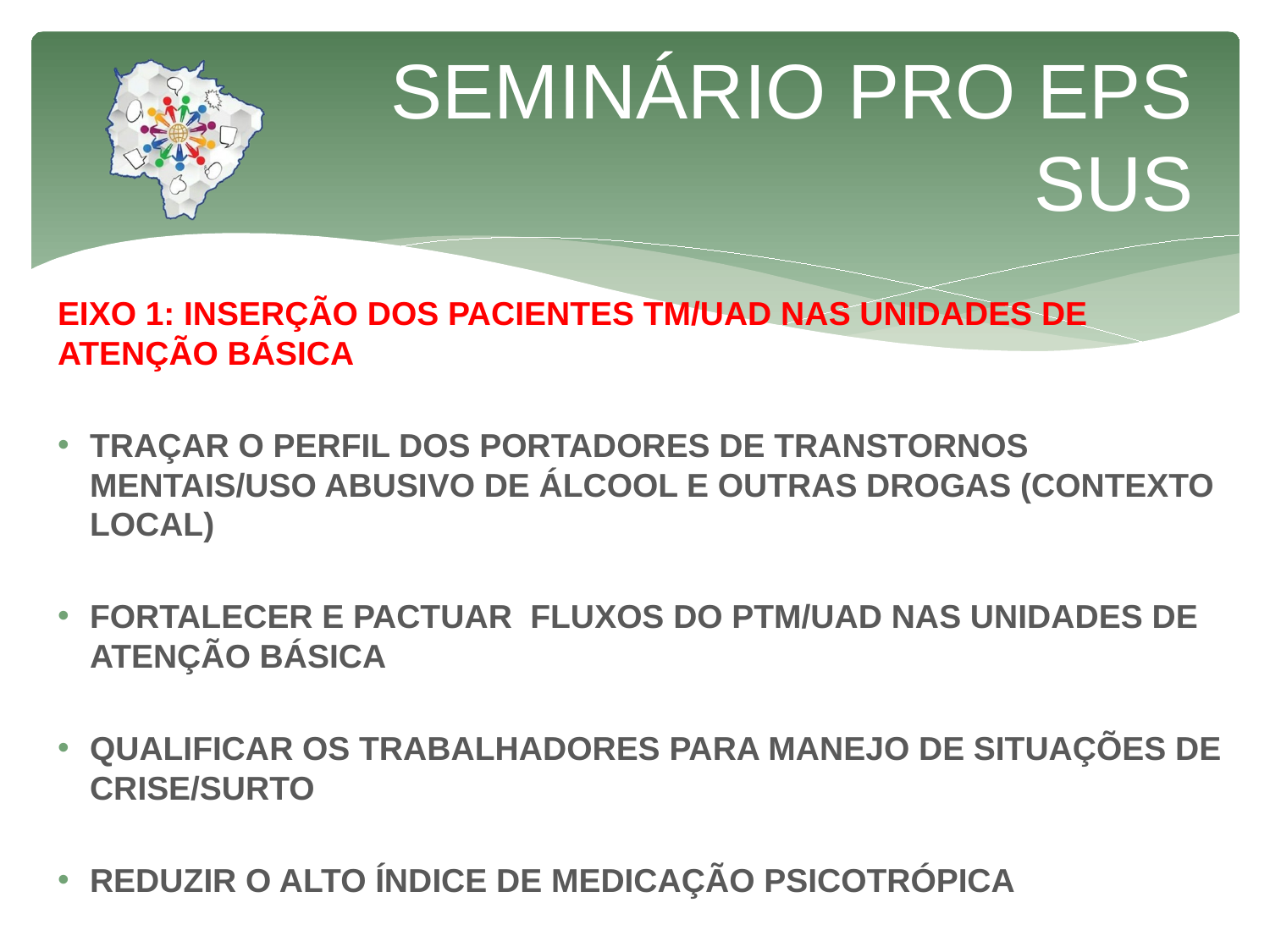

# SEMINÁRIO PRO EPS SUS
EIXO 1: INSERÇÃO DOS PACIENTES TM/UAD NAS UNIDADES DE ATENÇÃO BÁSICA

TRAÇAR O PERFIL DOS PORTADORES DE TRANSTORNOS MENTAIS/USO ABUSIVO DE ÁLCOOL E OUTRAS DROGAS (CONTEXTO LOCAL)

FORTALECER E PACTUAR  FLUXOS DO PTM/UAD NAS UNIDADES DE ATENÇÃO BÁSICA

QUALIFICAR OS TRABALHADORES PARA MANEJO DE SITUAÇÕES DE CRISE/SURTO

REDUZIR O ALTO ÍNDICE DE MEDICAÇÃO PSICOTRÓPICA